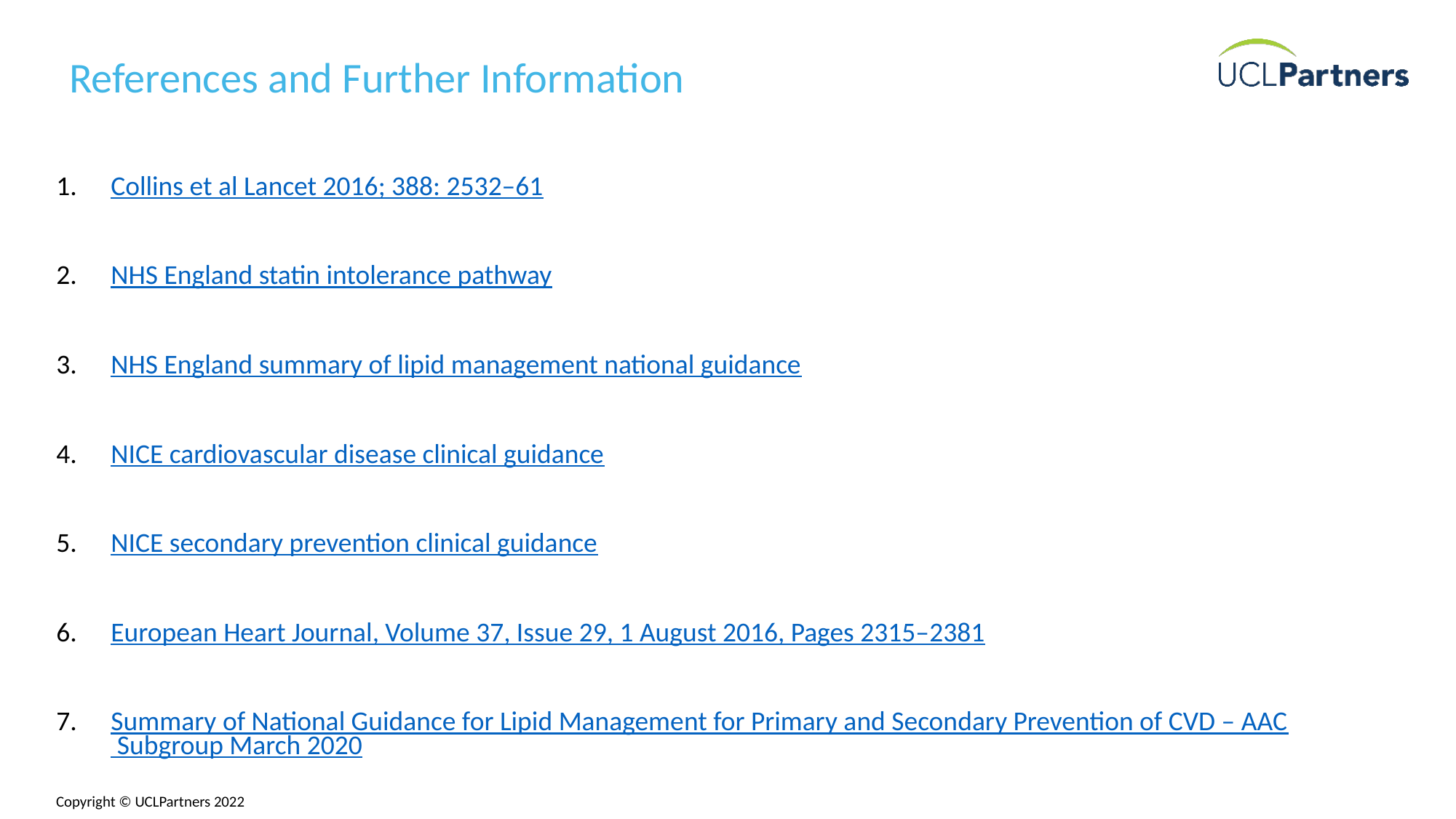

# References and Further Information
Collins et al Lancet 2016; 388: 2532–61

NHS England statin intolerance pathway

NHS England summary of lipid management national guidance

NICE cardiovascular disease clinical guidance

NICE secondary prevention clinical guidance

European Heart Journal, Volume 37, Issue 29, 1 August 2016, Pages 2315–2381

Summary of National Guidance for Lipid Management for Primary and Secondary Prevention of CVD – AAC Subgroup March 2020